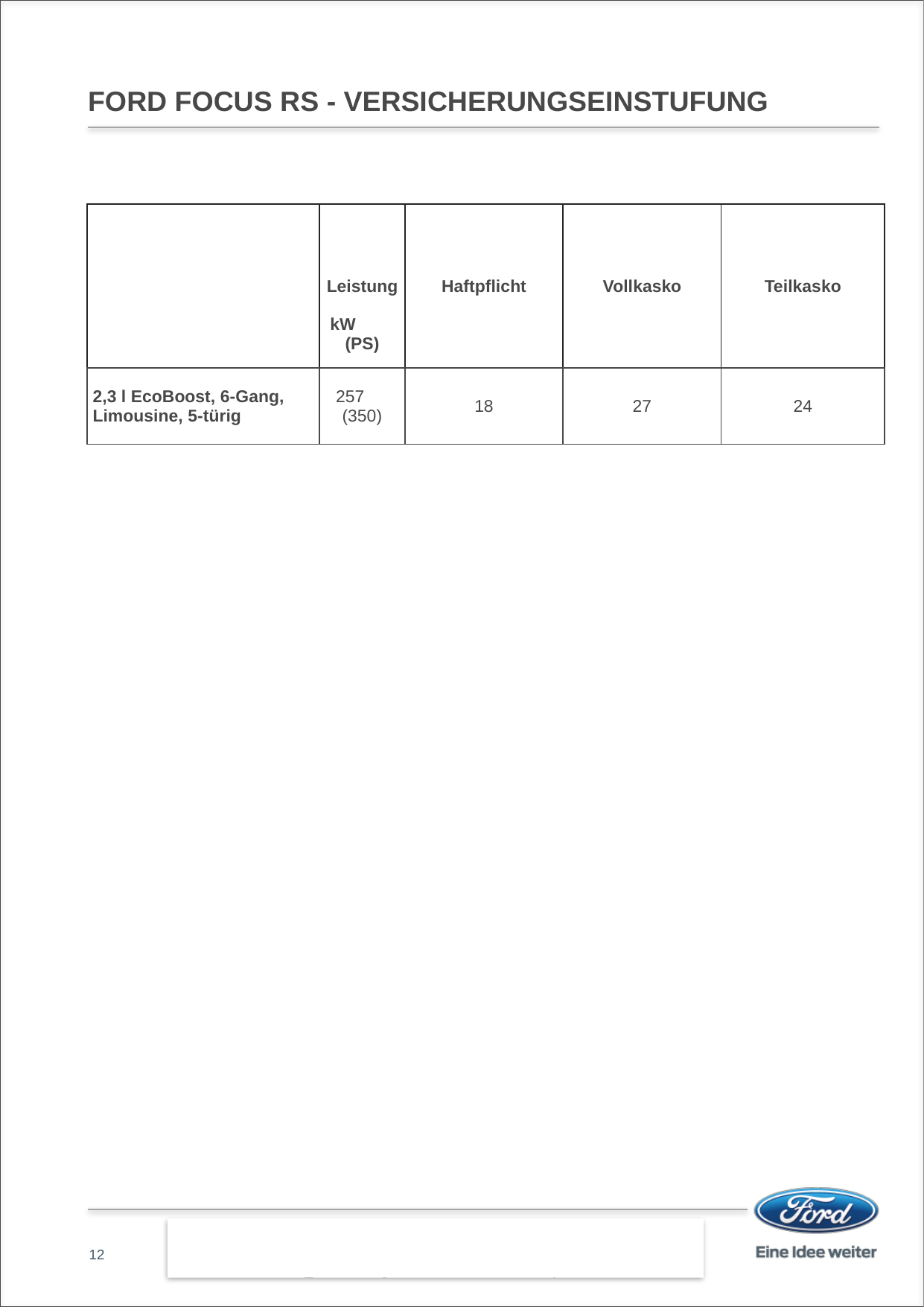

# FORD FOCUS RS - VERSICHERUNGSEINSTUFUNG
|  | Leistung kW (PS) | Haftpflicht | Vollkasko | Teilkasko |
| --- | --- | --- | --- | --- |
| 2,3 l EcoBoost, 6-Gang, Limousine, 5-türig | 257 (350) | 18 | 27 | 24 |
|  |  |  |  |  |

12